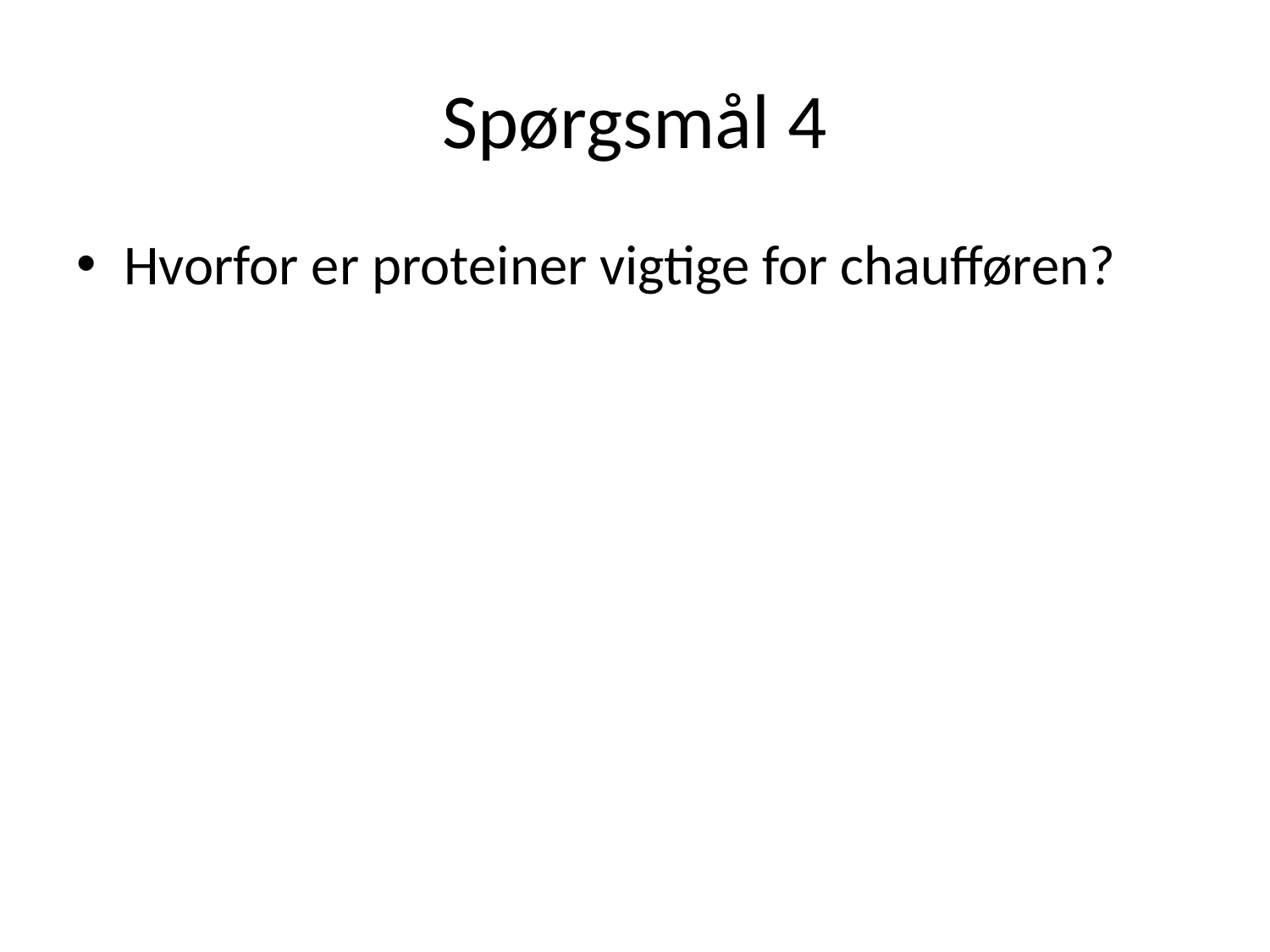

# Spørgsmål 4
Hvorfor er proteiner vigtige for chaufføren?